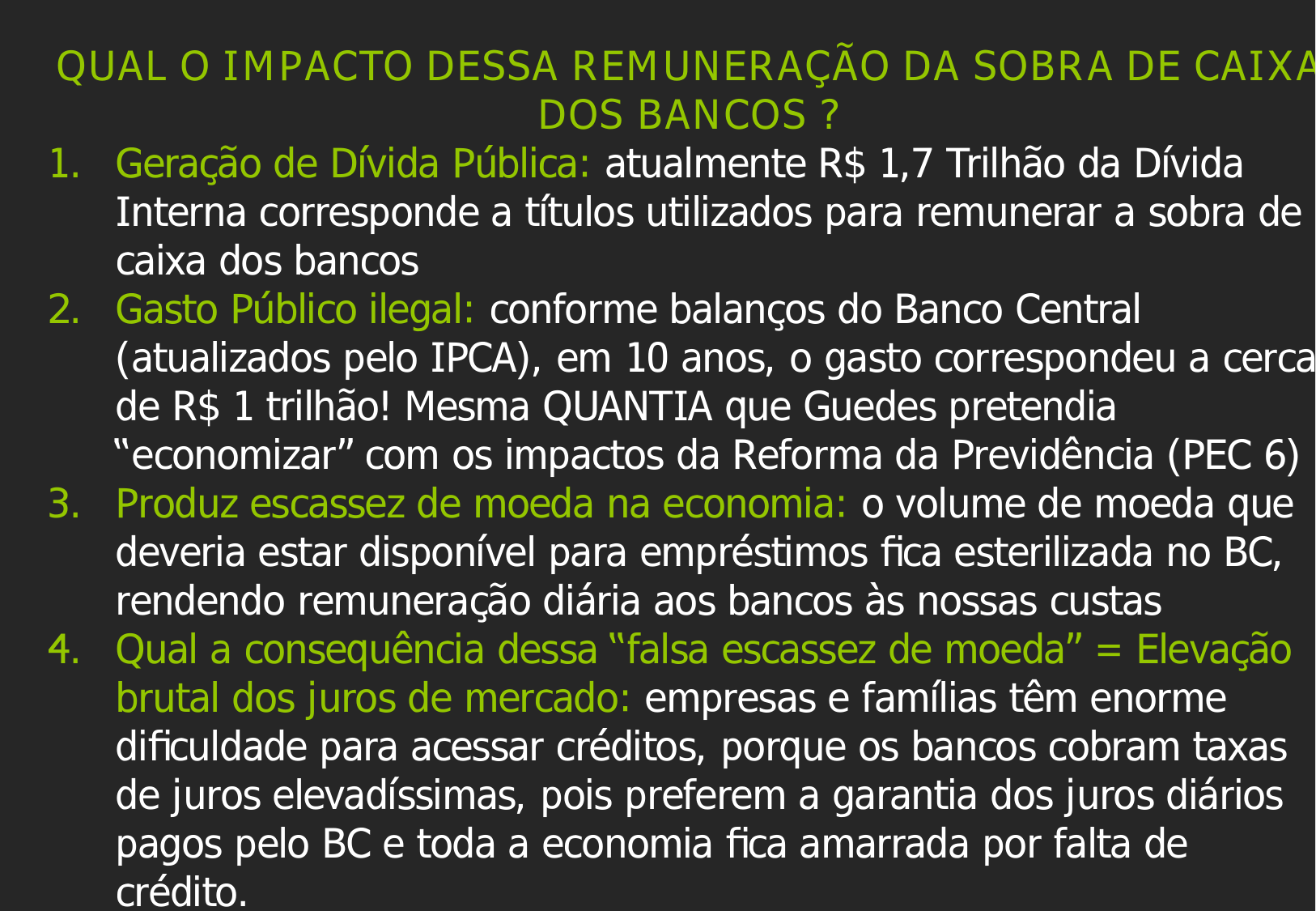

QUAL O IMPACTO DESSA REMUNERAÇÃO DA SOBRA DE CAIXA DOS BANCOS ?
Geração de Dívida Pública: atualmente R$ 1,7 Trilhão da Dívida Interna corresponde a títulos utilizados para remunerar a sobra de caixa dos bancos
Gasto Público ilegal: conforme balanços do Banco Central (atualizados pelo IPCA), em 10 anos, o gasto correspondeu a cerca de R$ 1 trilhão! Mesma QUANTIA que Guedes pretendia “economizar” com os impactos da Reforma da Previdência (PEC 6)
Produz escassez de moeda na economia: o volume de moeda que deveria estar disponível para empréstimos fica esterilizada no BC, rendendo remuneração diária aos bancos às nossas custas
Qual a consequência dessa “falsa escassez de moeda” = Elevação brutal dos juros de mercado: empresas e famílias têm enorme dificuldade para acessar créditos, porque os bancos cobram taxas de juros elevadíssimas, pois preferem a garantia dos juros diários pagos pelo BC e toda a economia fica amarrada por falta de crédito.